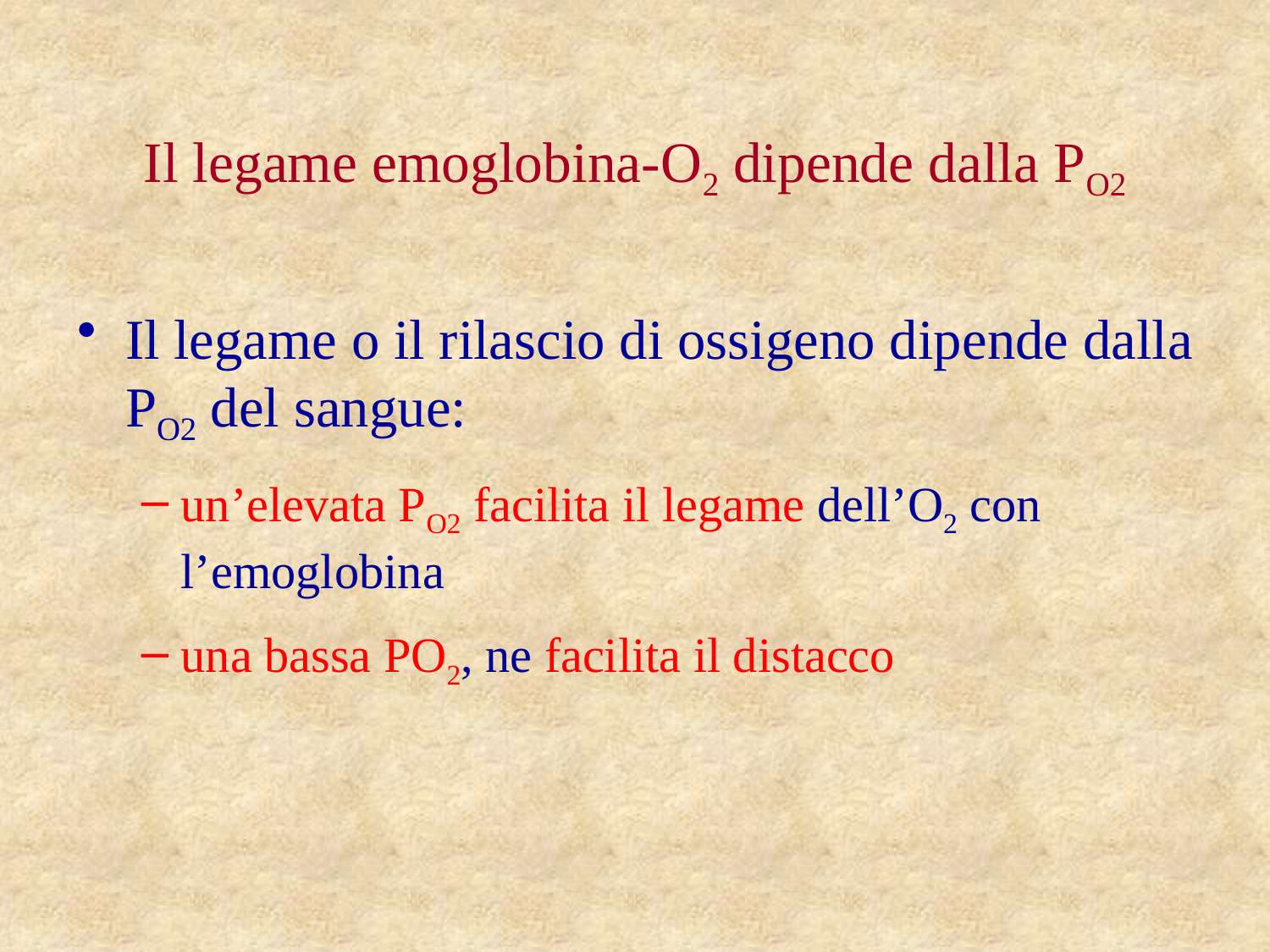

# Il legame emoglobina-O2 dipende dalla PO2
Il legame o il rilascio di ossigeno dipende dalla PO2 del sangue:
un’elevata PO2 facilita il legame dell’O2 con l’emoglobina
una bassa PO2, ne facilita il distacco